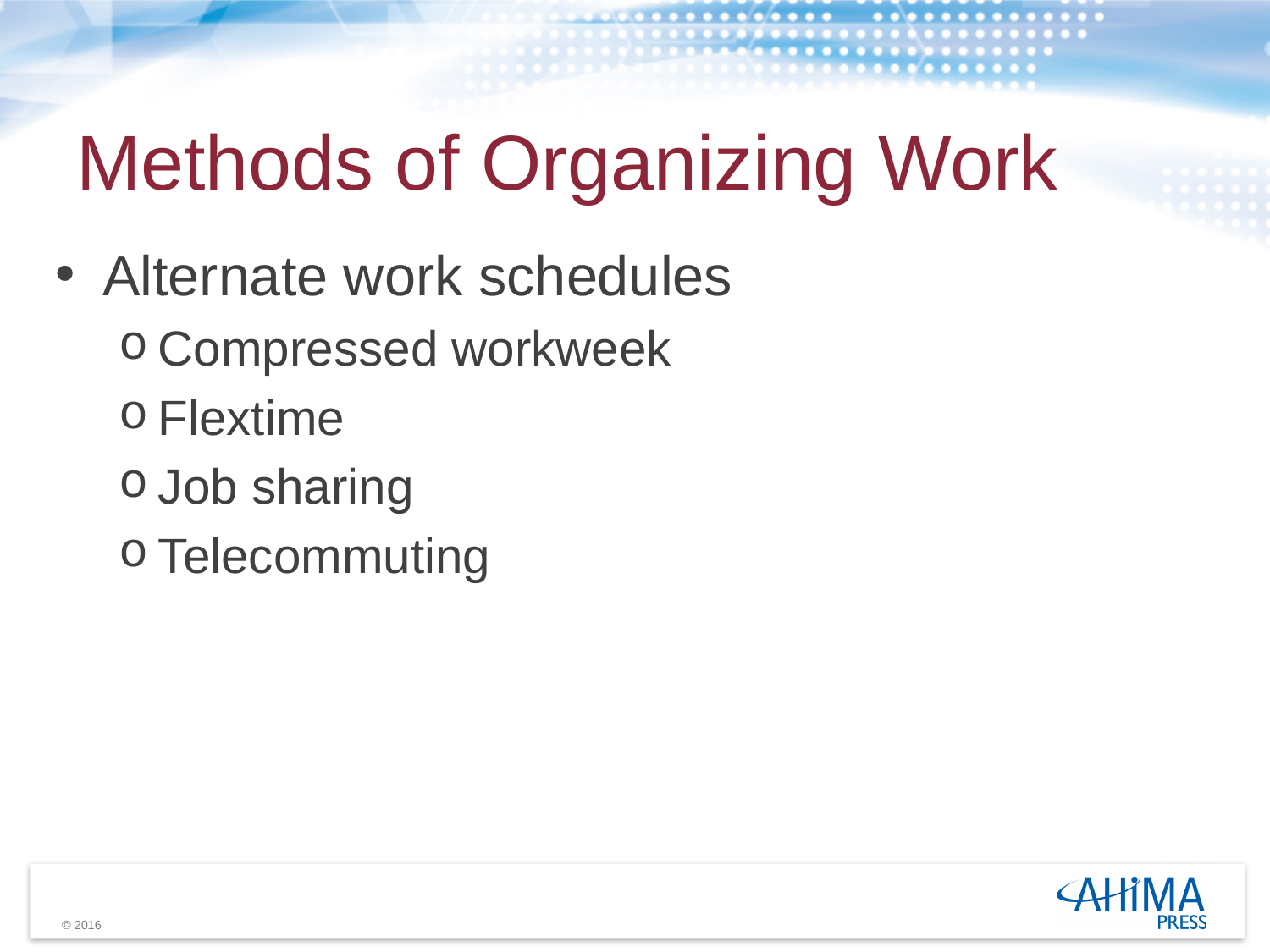

# Methods of Organizing Work
Alternate work schedules
Compressed workweek
Flextime
Job sharing
Telecommuting